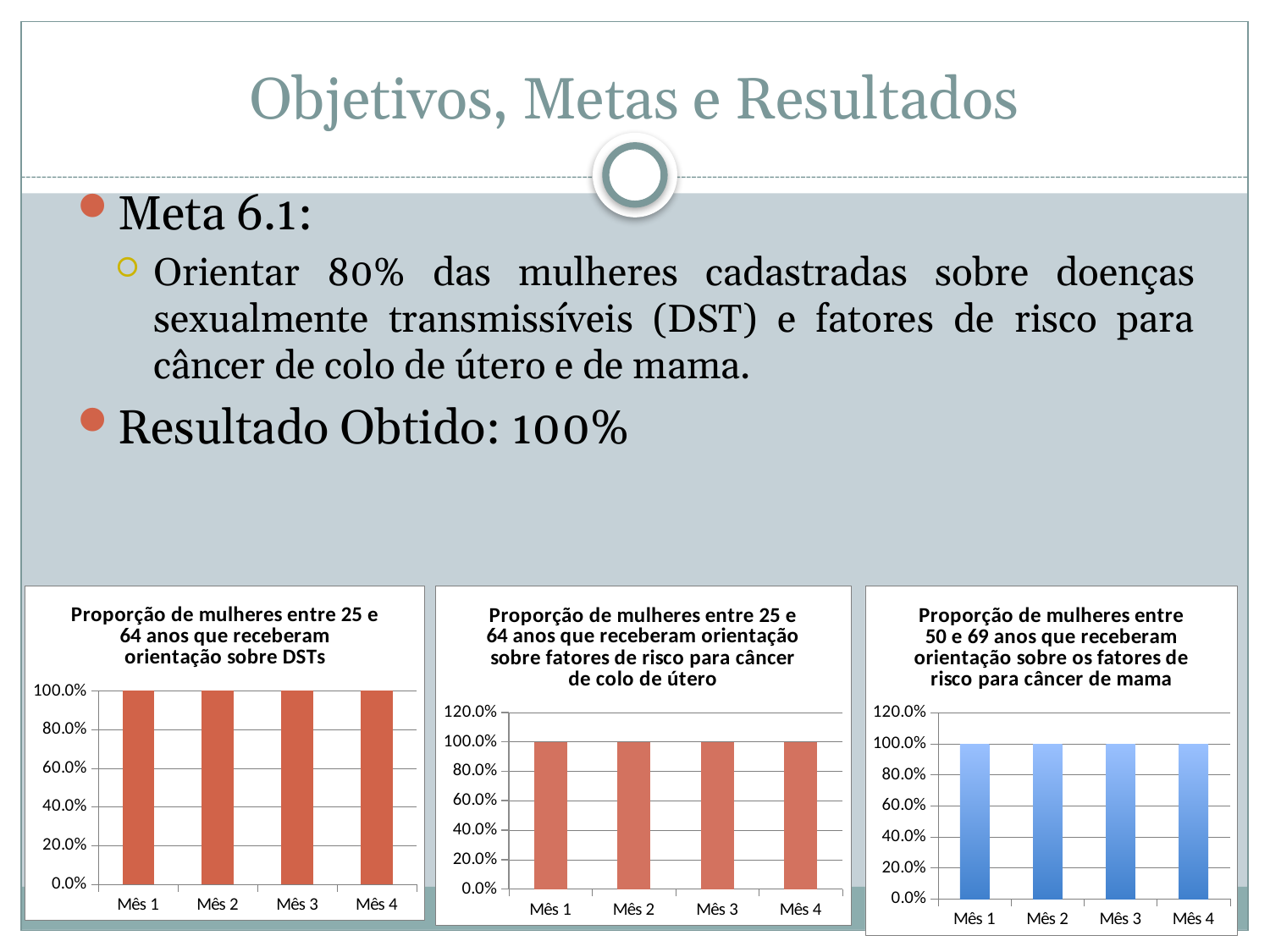

# Objetivos, Metas e Resultados
Meta 6.1:
Orientar 80% das mulheres cadastradas sobre doenças sexualmente transmissíveis (DST) e fatores de risco para câncer de colo de útero e de mama.
Resultado Obtido: 100%

### Chart:

| Category | Proporção de mulheres entre 25 e 64 anos que receberam orientação sobre DSTs |
|---|---|
| Mês 1 | 1.0 |
| Mês 2 | 1.0 |
| Mês 3 | 1.0 |
| Mês 4 | 1.0 |

### Chart:

| Category | Proporção de mulheres entre 25 e 64 anos que receberam orientação sobre fatores de risco para câncer de colo de útero |
|---|---|
| Mês 1 | 1.0 |
| Mês 2 | 1.0 |
| Mês 3 | 1.0 |
| Mês 4 | 1.0 |

### Chart:

| Category | Proporção de mulheres entre 50 e 69 anos que receberam orientação sobre os fatores de risco para câncer de mama |
|---|---|
| Mês 1 | 1.0 |
| Mês 2 | 1.0 |
| Mês 3 | 1.0 |
| Mês 4 | 1.0 |